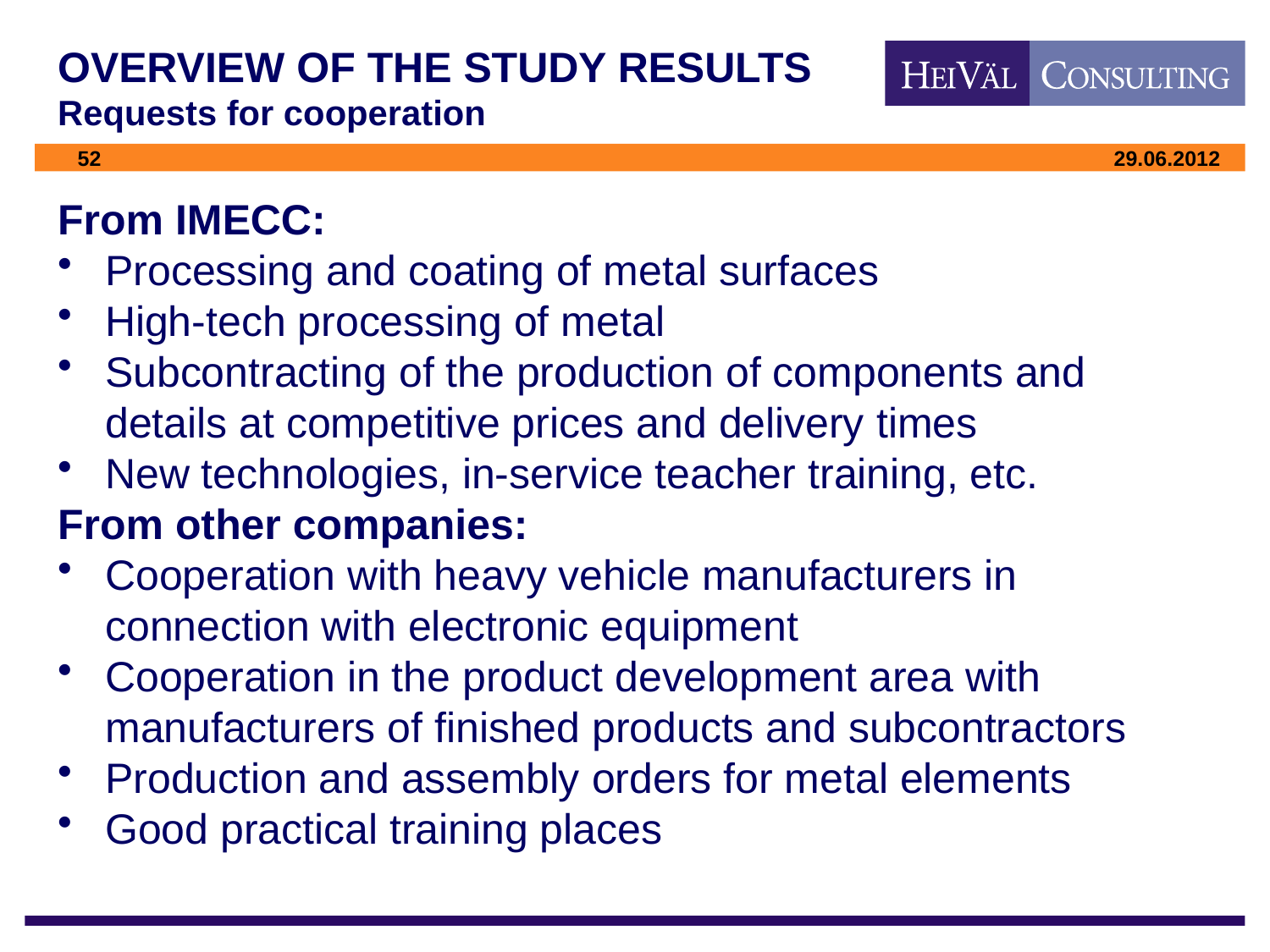

# OVERVIEW OF THE STUDY RESULTS Requests for cooperation
From IMECC:
Processing and coating of metal surfaces
High-tech processing of metal
Subcontracting of the production of components and details at competitive prices and delivery times
New technologies, in-service teacher training, etc.
From other companies:
Cooperation with heavy vehicle manufacturers in connection with electronic equipment
Cooperation in the product development area with manufacturers of finished products and subcontractors
Production and assembly orders for metal elements
Good practical training places